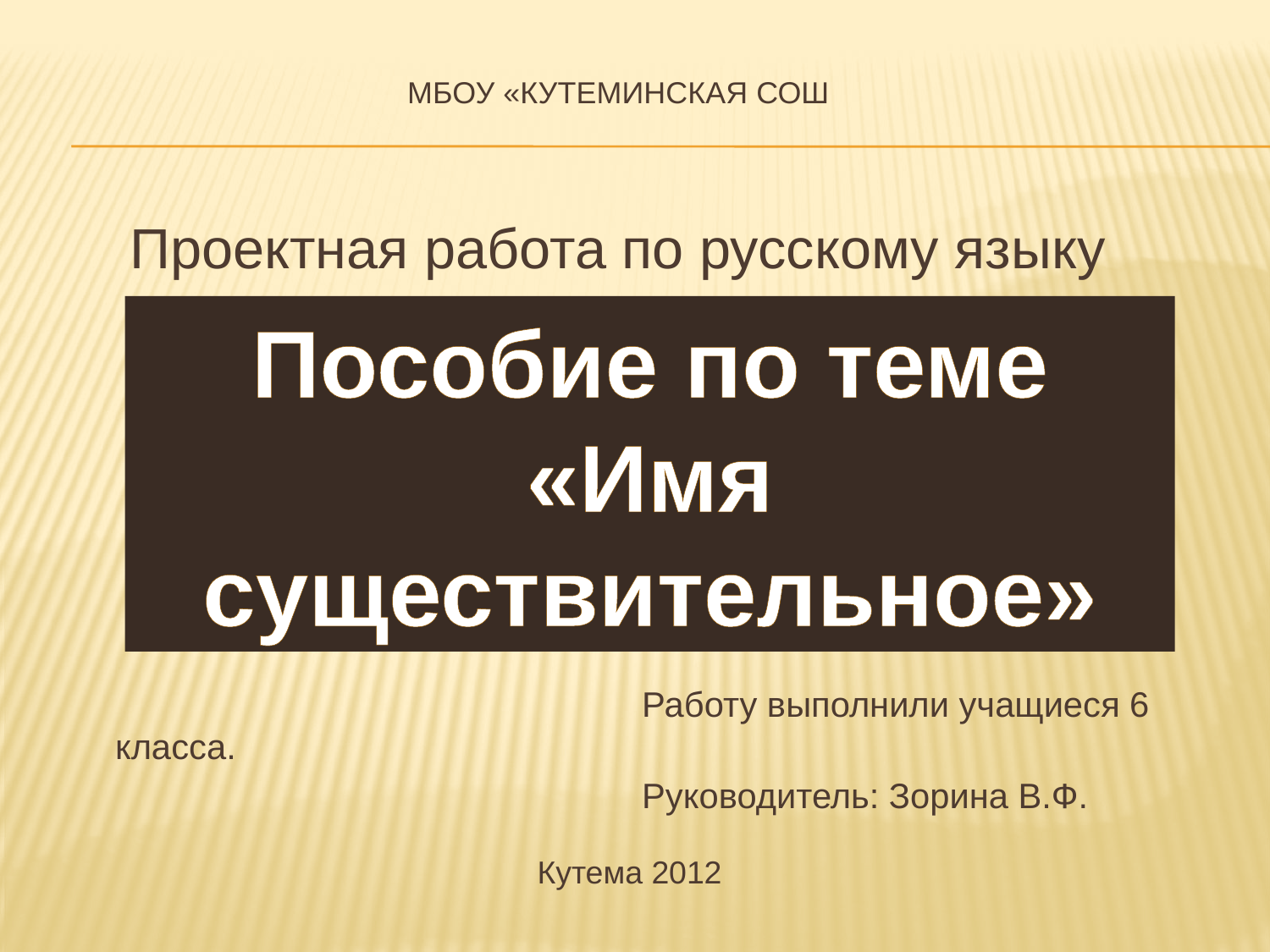

# МБОУ «Кутеминская СОШ
    Проектная работа по русскому языку

                                                           Работу выполнили учащиеся 6 класса.
                                                           Руководитель: Зорина В.Ф.
                              Кутема 2012

Пособие по теме «Имя существительное»